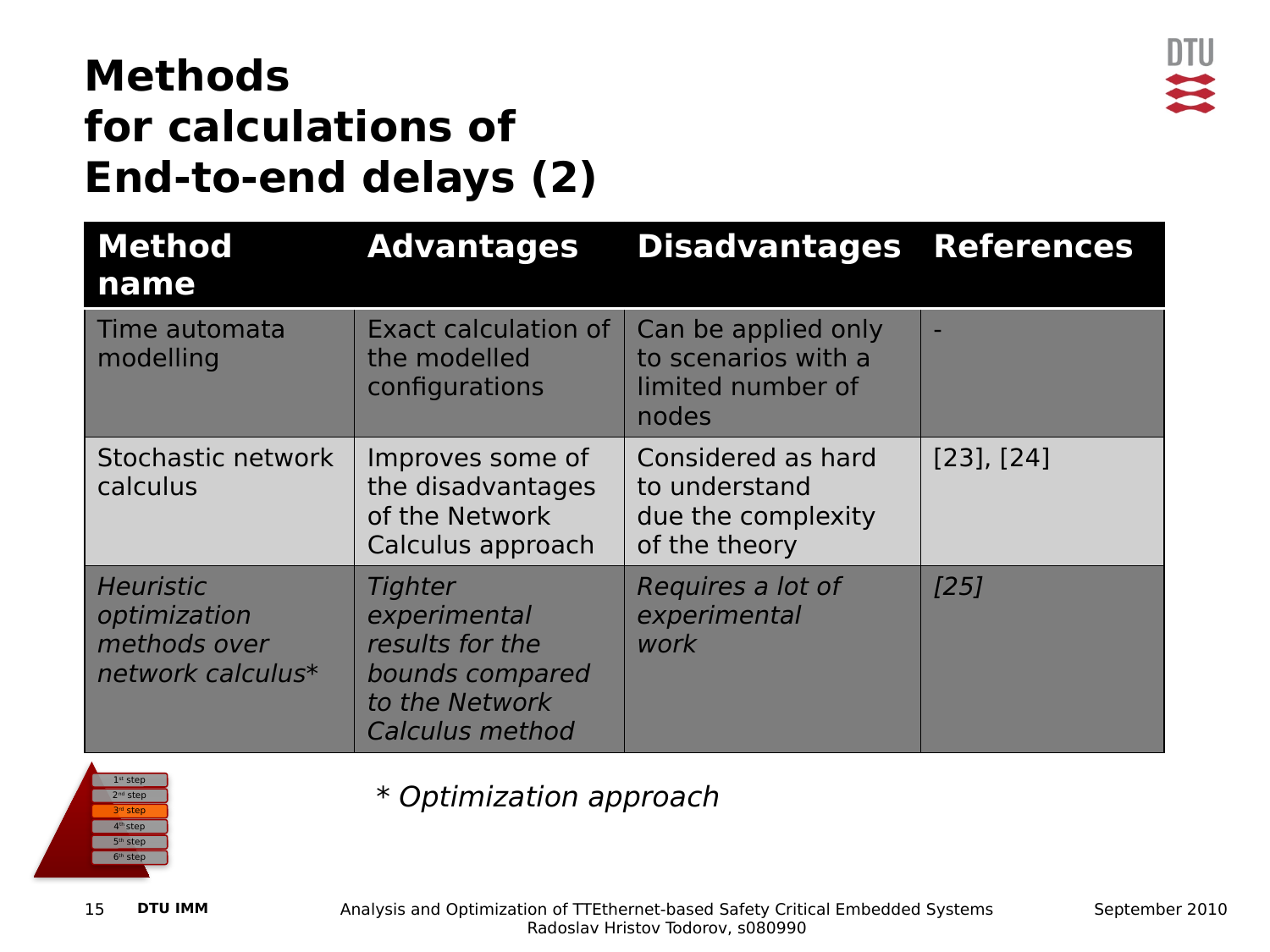

# Methods for calculations of End-to-end delays (2)

| Method name | Advantages | Disadvantages | References |
| --- | --- | --- | --- |
| Time automata modelling | Exact calculation of the modelled configurations | Can be applied only to scenarios with a limited number of nodes | - |
| Stochastic network calculus | Improves some of the disadvantages of the Network Calculus approach | Considered as hard to understand due the complexity of the theory | [23], [24] |
| Heuristic optimization methods over network calculus\* | Tighter experimental results for the bounds compared to the Network Calculus method | Requires a lot of experimental work | [25] |
1st step
2nd step
3rd step
4th step
5th step
6th step
* Optimization approach